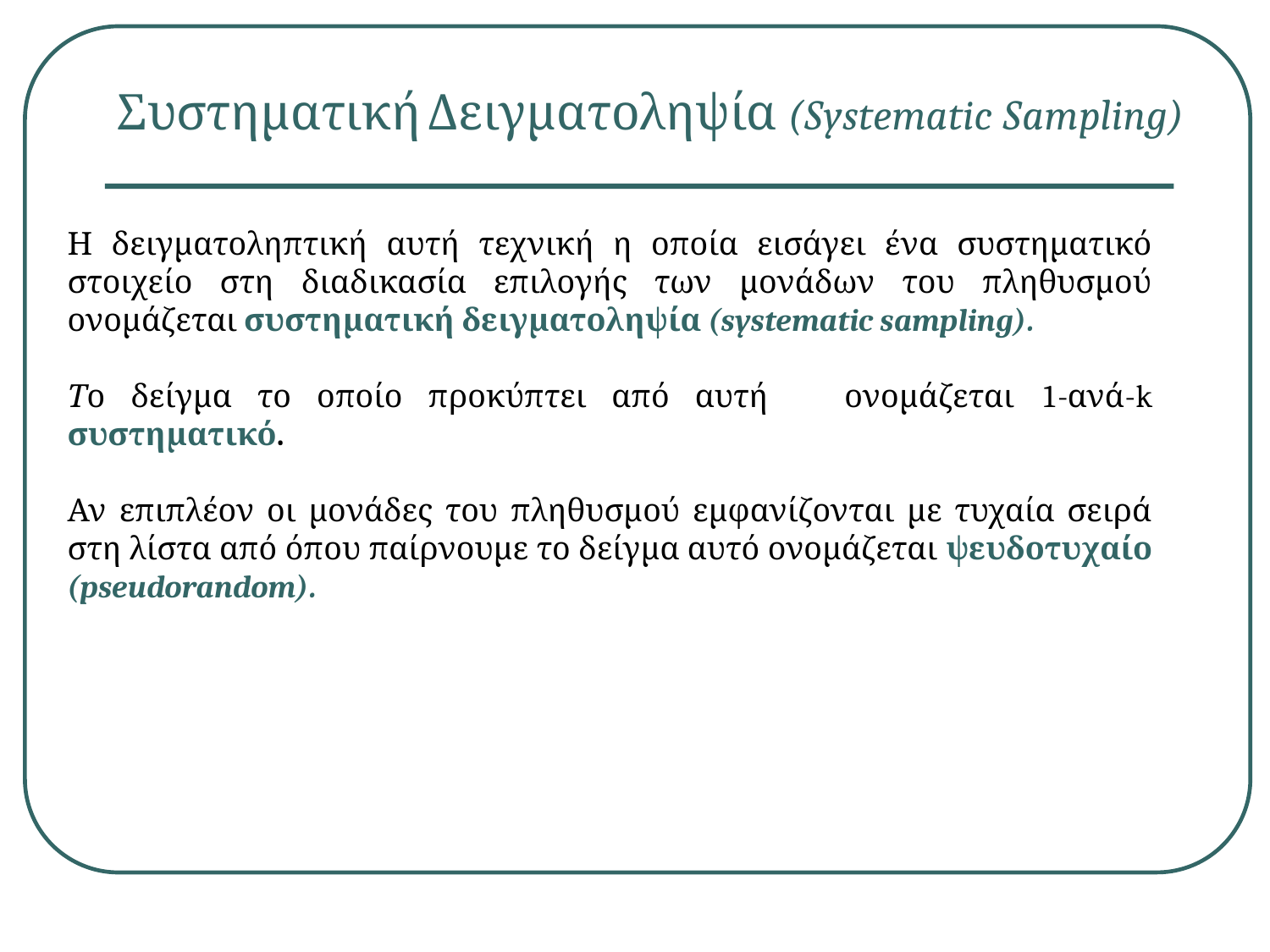

Συστηματική Δειγματοληψία (Systematic Sampling)
Η δειγματοληπτική αυτή τεχνική η οποία εισάγει ένα συστηματικό στοιχείο στη διαδικασία επιλογής των μονάδων του πληθυσμού ονομάζεται συστηματική δειγματοληψία (systematic sampling).

Το δείγμα το οποίο προκύπτει από αυτή   ονομάζεται 1-ανά-k συστηματικό.

Αν επιπλέον οι μονάδες του πληθυσμού εμφανίζονται με τυχαία σειρά στη λίστα από όπου παίρνουμε το δείγμα αυτό ονομάζεται ψευδοτυχαίο (pseudorandom).